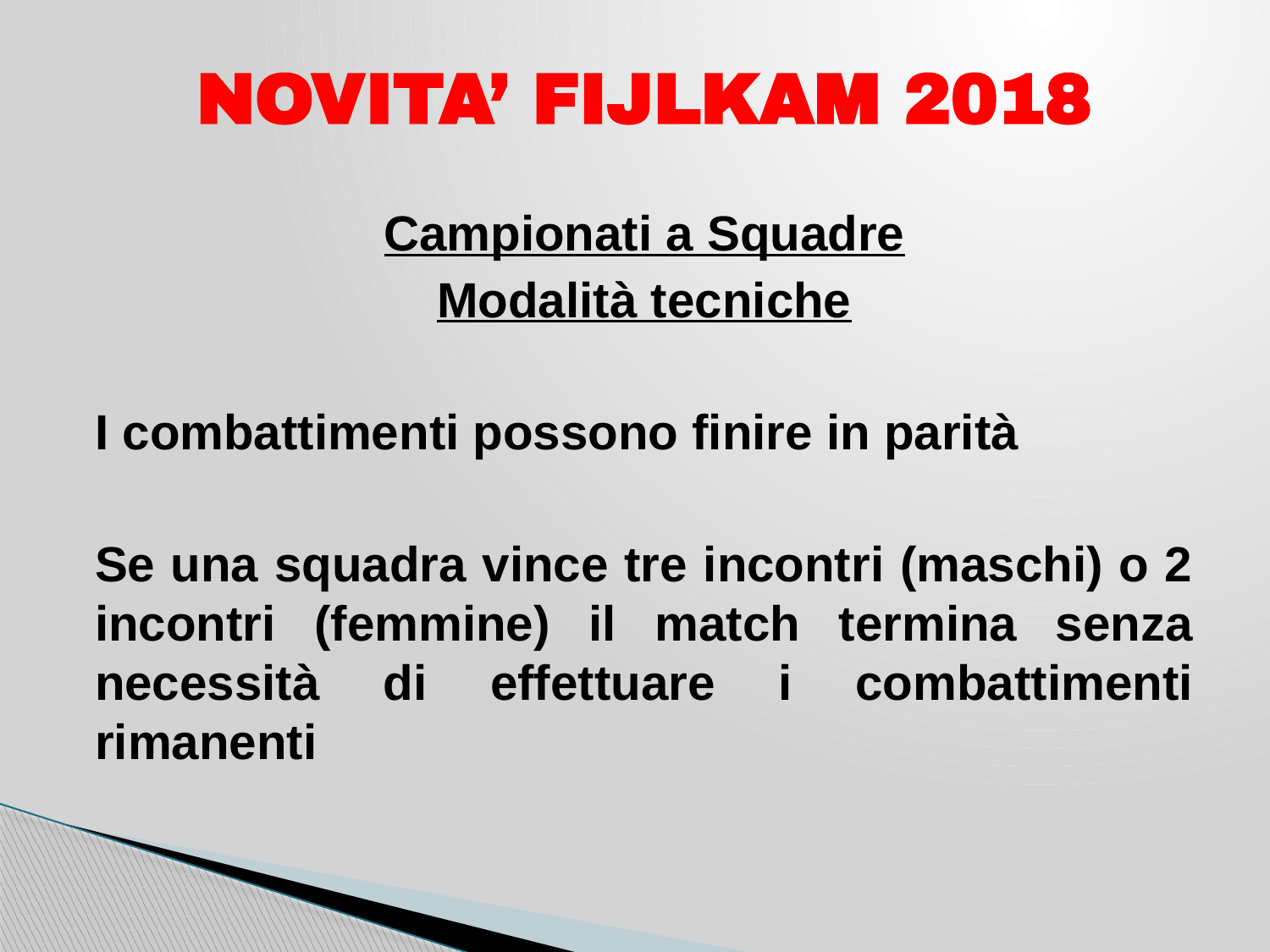

NOVITA’ FIJLKAM 2018

Campionati a Squadre
Modalità tecniche

I combattimenti possono finire in parità

Se una squadra vince tre incontri (maschi) o 2 incontri (femmine) il match termina senza necessità di effettuare i combattimenti rimanenti